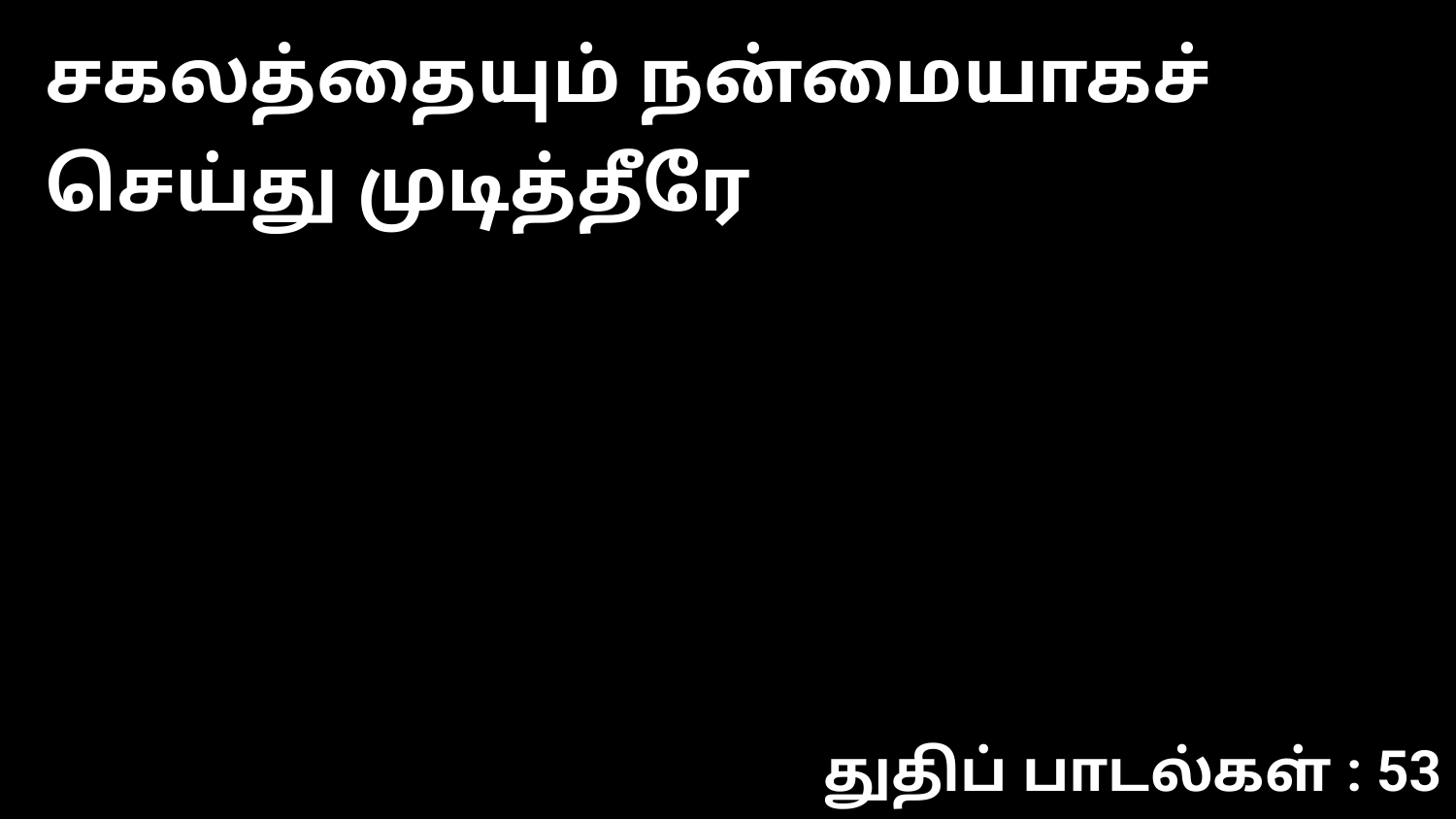

சகலத்தையும் நன்மையாகச் செய்து முடித்தீரே
துதிப் பாடல்கள் : 53